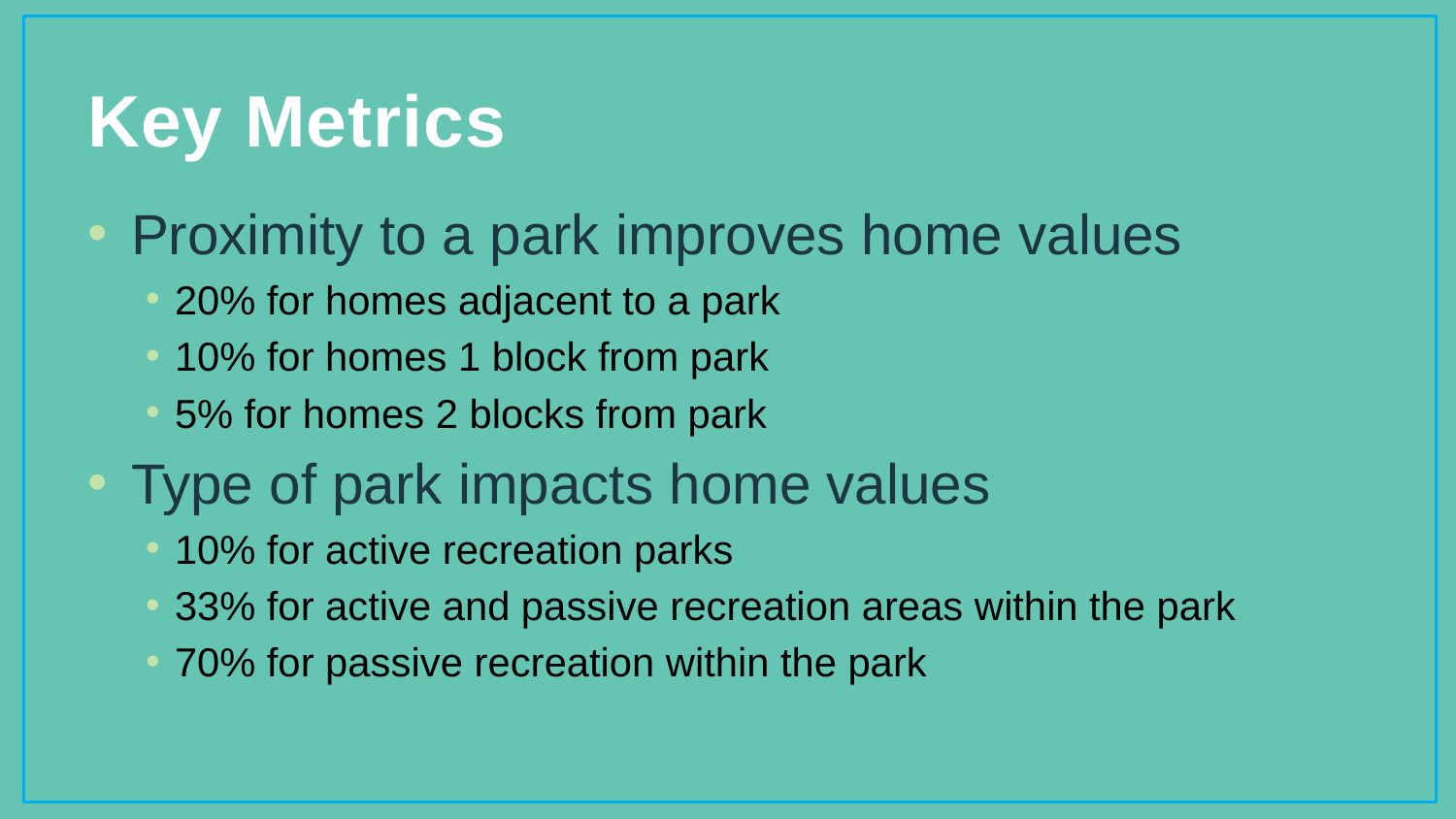

# Key Metrics
Proximity to a park improves home values
20% for homes adjacent to a park
10% for homes 1 block from park
5% for homes 2 blocks from park
Type of park impacts home values
10% for active recreation parks
33% for active and passive recreation areas within the park
70% for passive recreation within the park